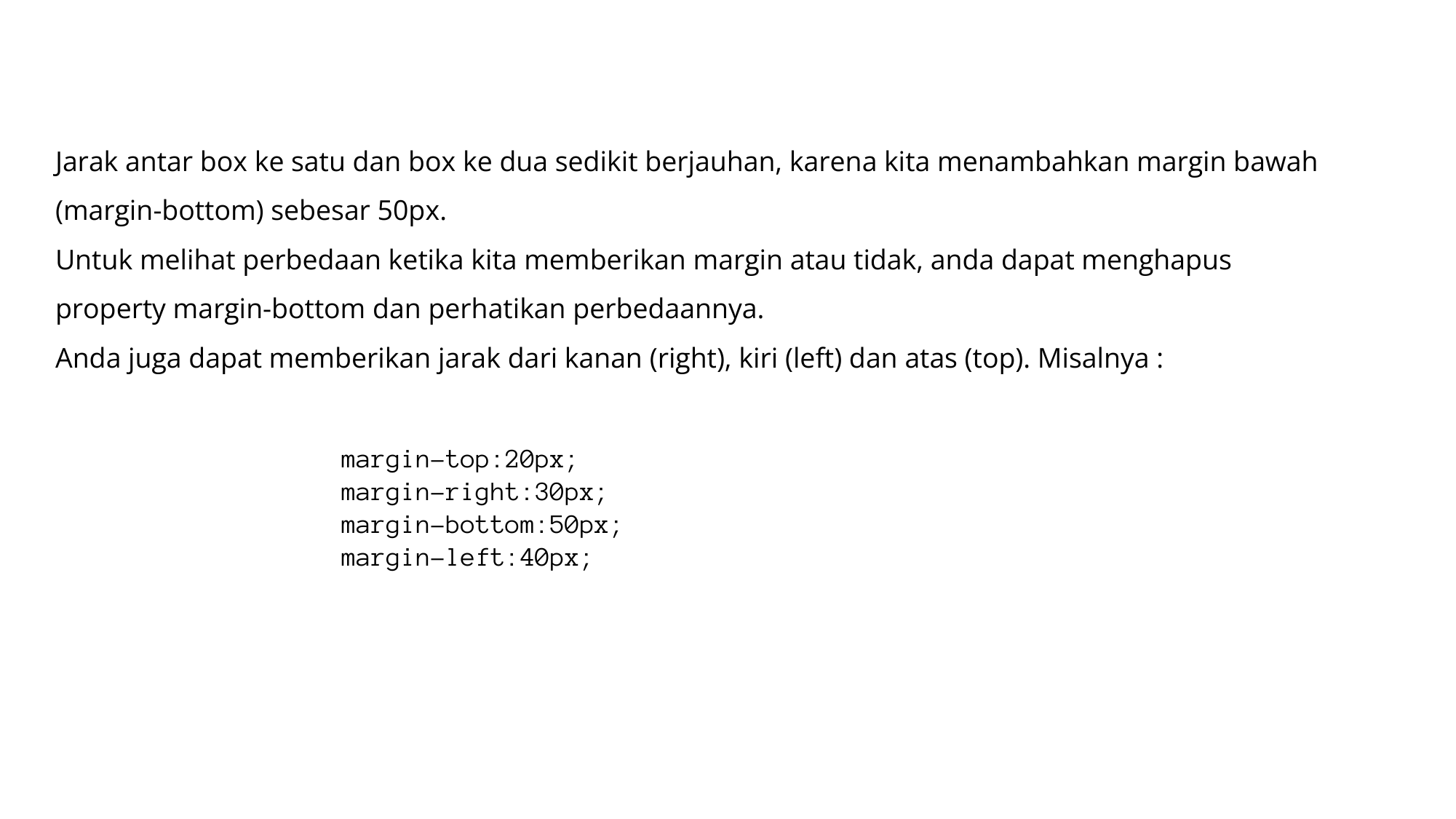

Jarak antar box ke satu dan box ke dua sedikit berjauhan, karena kita menambahkan margin bawah (margin-bottom) sebesar 50px.
Untuk melihat perbedaan ketika kita memberikan margin atau tidak, anda dapat menghapus property margin-bottom dan perhatikan perbedaannya.
Anda juga dapat memberikan jarak dari kanan (right), kiri (left) dan atas (top). Misalnya :
margin-top:20px;
margin-right:30px;
margin-bottom:50px;
margin-left:40px;